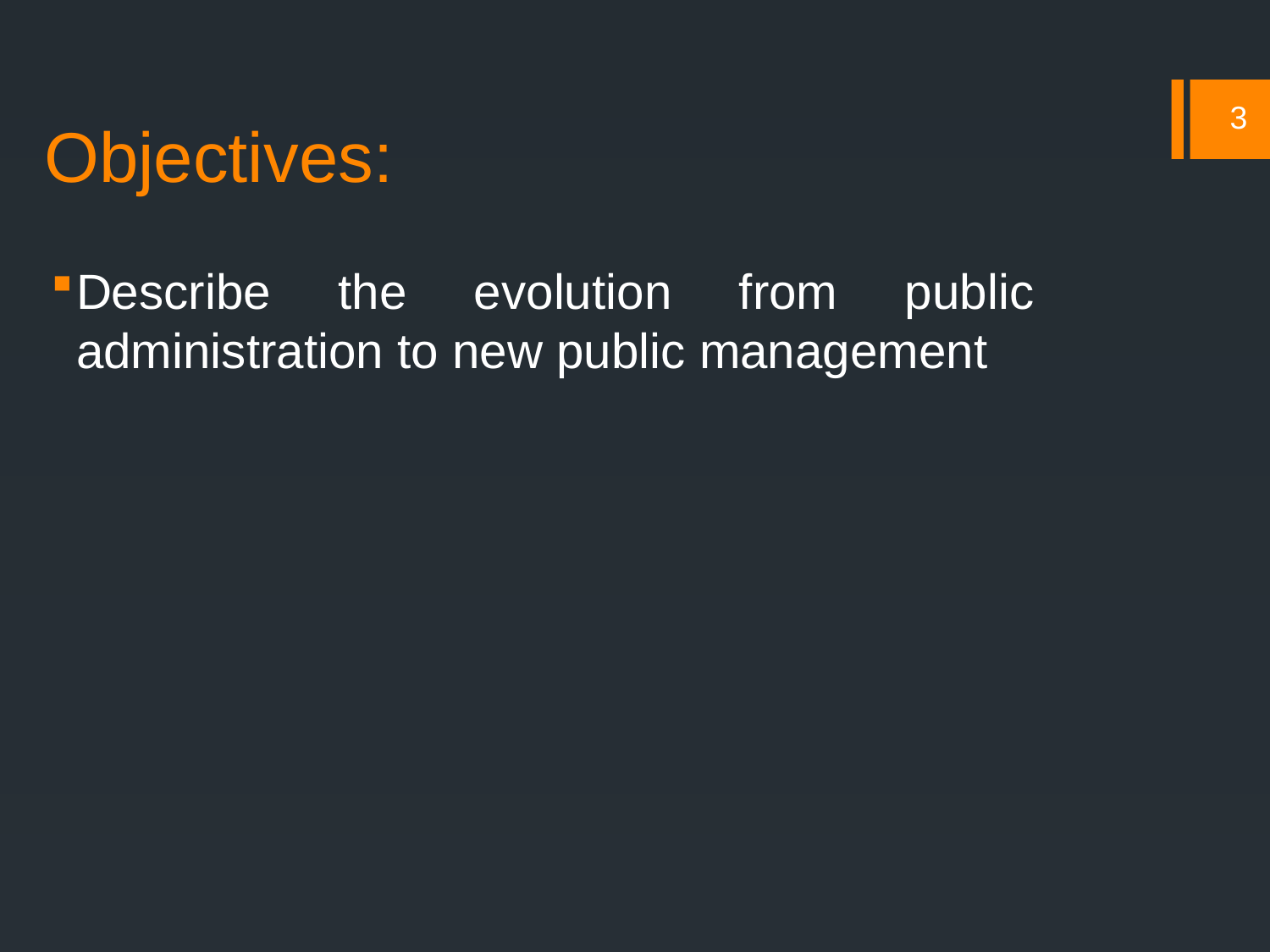

# Objectives:
3
Describe the evolution from public administration to new public management